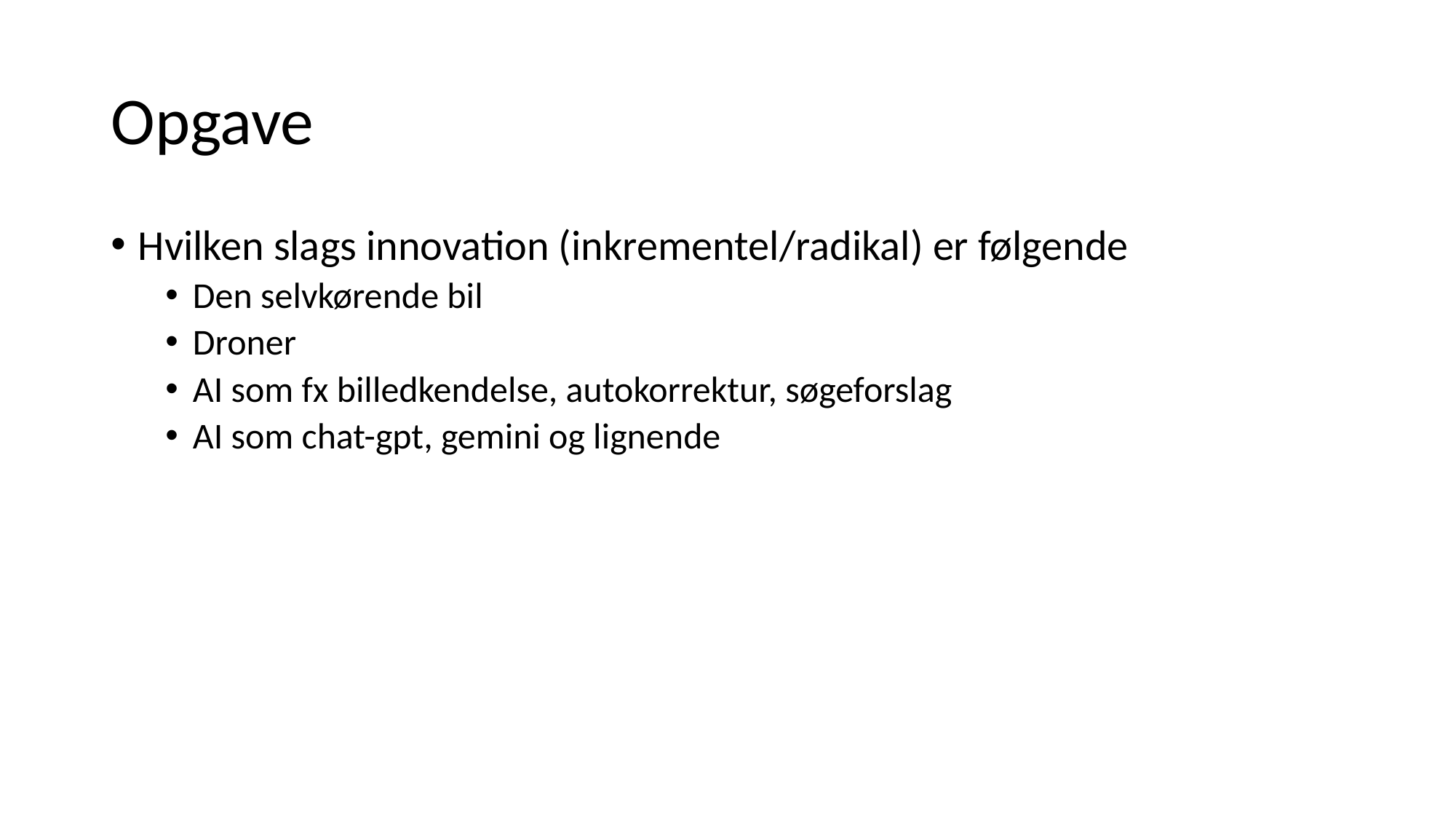

# Opgave
Hvilken slags innovation (inkrementel/radikal) er følgende
Den selvkørende bil
Droner
AI som fx billedkendelse, autokorrektur, søgeforslag
AI som chat-gpt, gemini og lignende